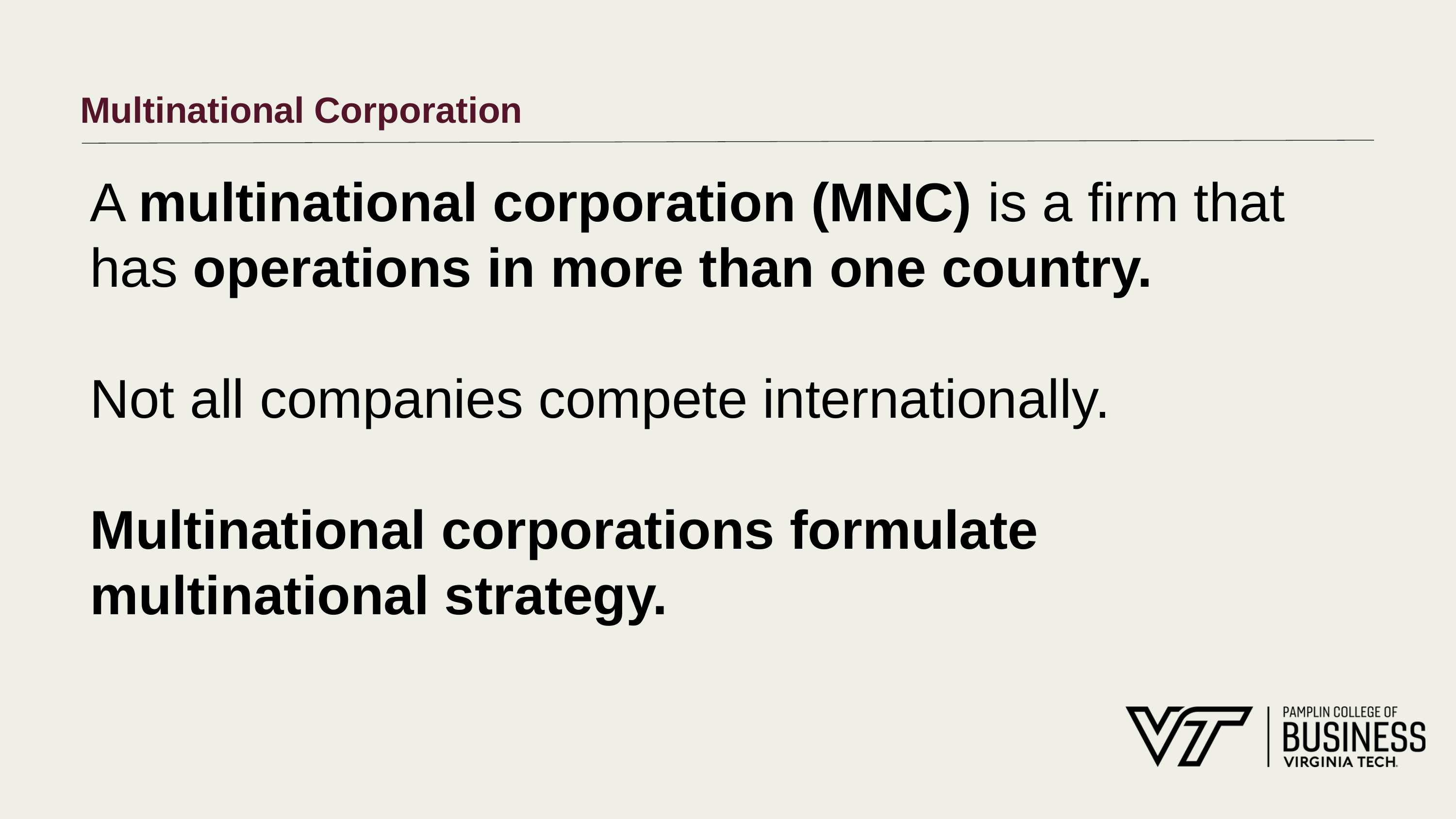

# Multinational Corporation
A multinational corporation (MNC) is a firm that has operations in more than one country.

Not all companies compete internationally.

Multinational corporations formulate multinational strategy.